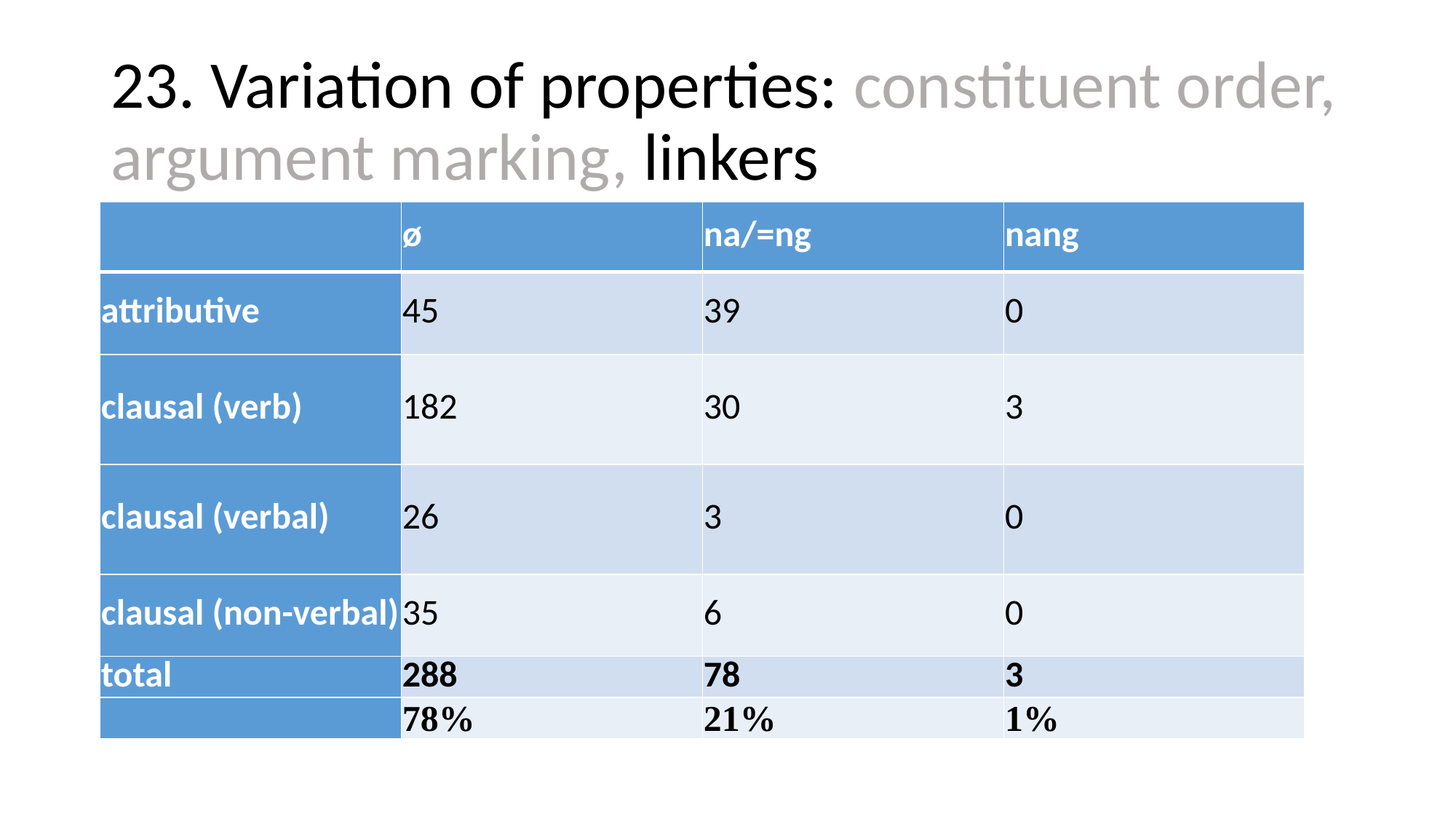

# 23. Variation of properties: constituent order, argument marking, linkers
|  | ø | na/=ng | nang |
| --- | --- | --- | --- |
| attributive | 45 | 39 | 0 |
| clausal (verb) | 182 | 30 | 3 |
| clausal (verbal) | 26 | 3 | 0 |
| clausal (non-verbal) | 35 | 6 | 0 |
| total | 288 | 78 | 3 |
|  | 78% | 21% | 1% |